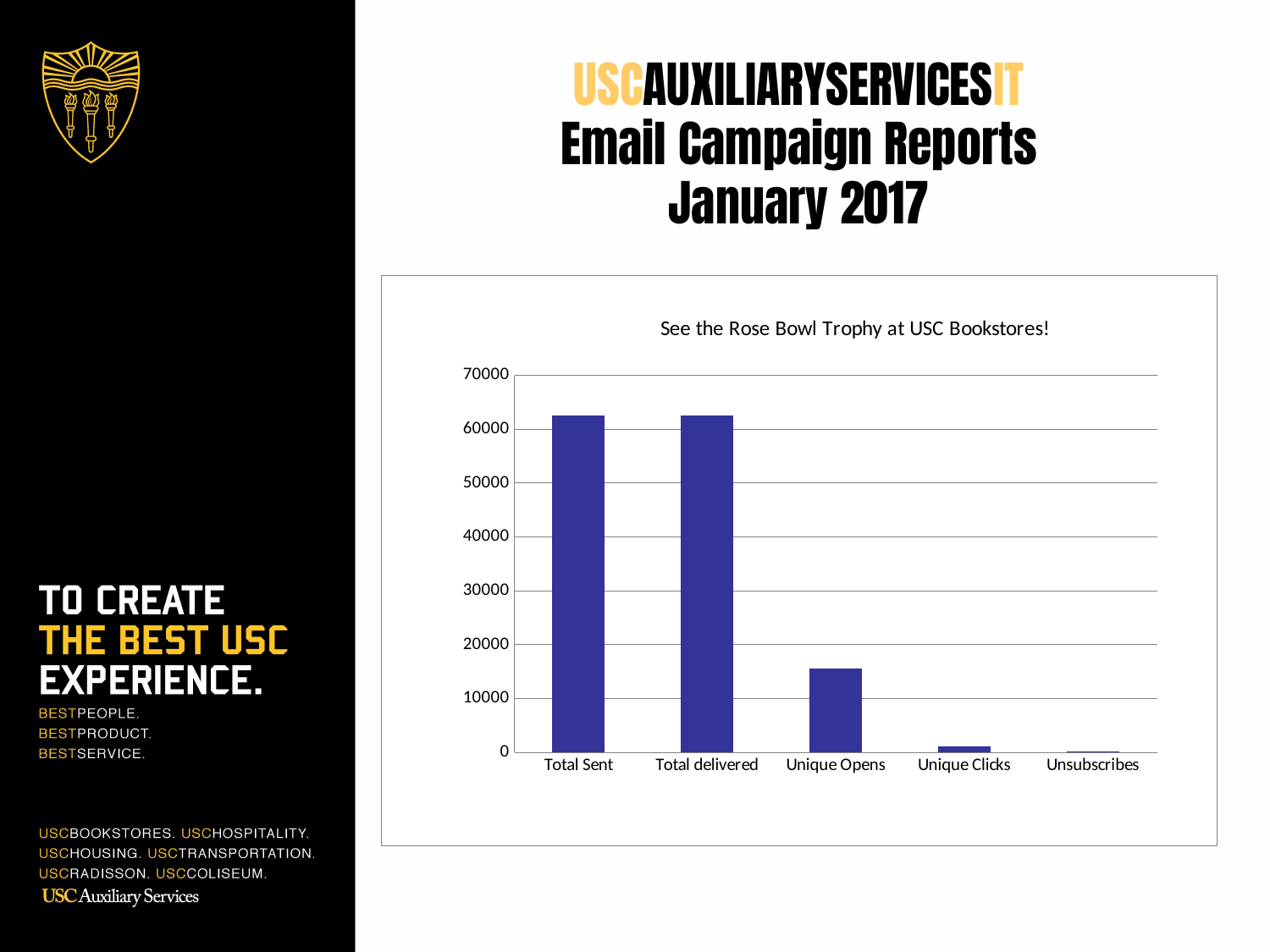

# USCAUXILIARYSERVICESIT Email Campaign Reports January 2017

### Chart: See the Rose Bowl Trophy at USC Bookstores!

| Category | BKS List |
|---|---|
| Total Sent | 62514.0 |
| Total delivered | 62490.0 |
| Unique Opens | 15430.0 |
| Unique Clicks | 1026.0 |
| Unsubscribes | 69.0 |